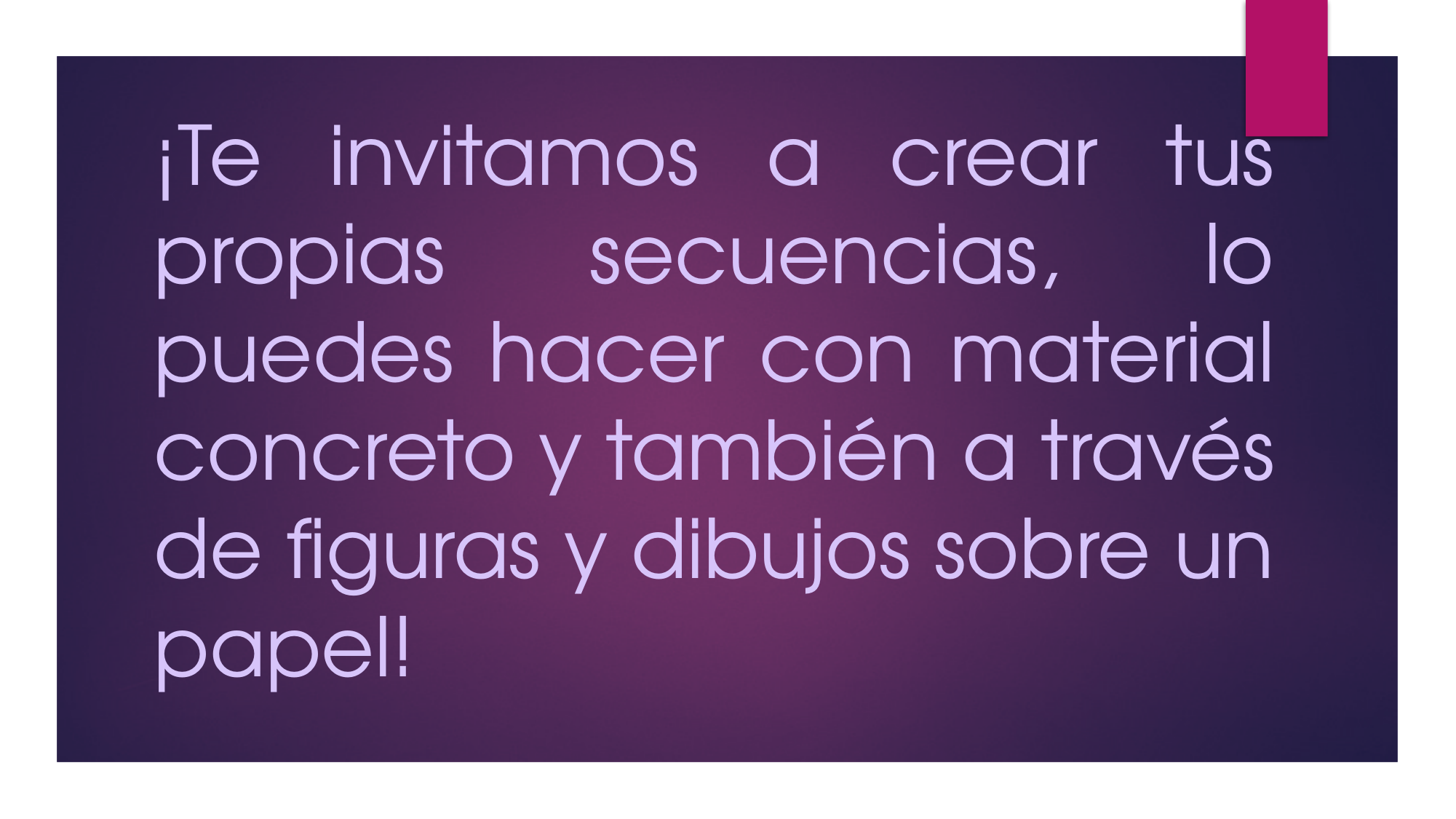

¡Te invitamos a crear tus propias secuencias, lo puedes hacer con material concreto y también a través de figuras y dibujos sobre un papel!